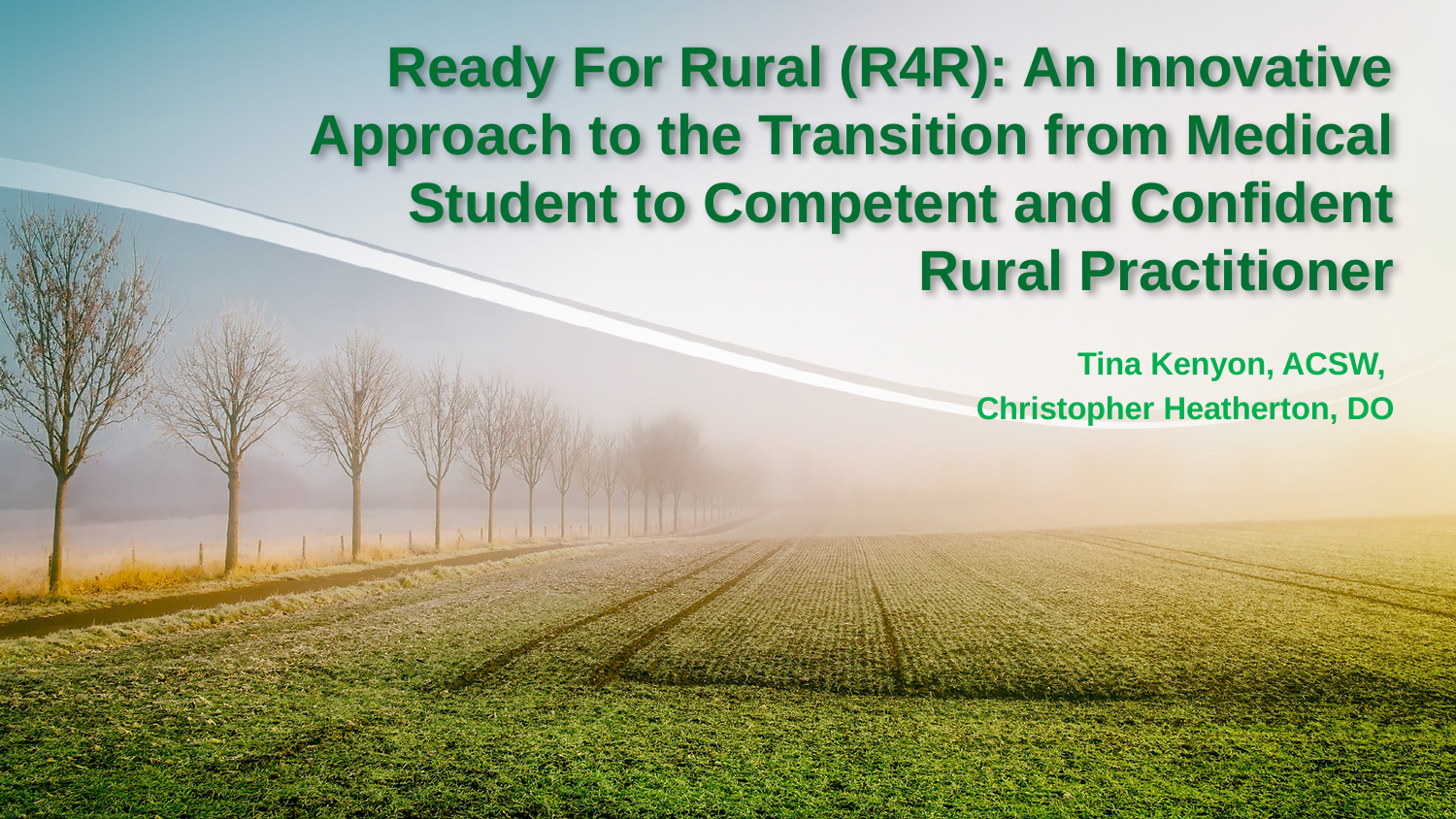

# Ready For Rural (R4R): An Innovative Approach to the Transition from Medical Student to Competent and Confident Rural Practitioner
Tina Kenyon, ACSW,
Christopher Heatherton, DO